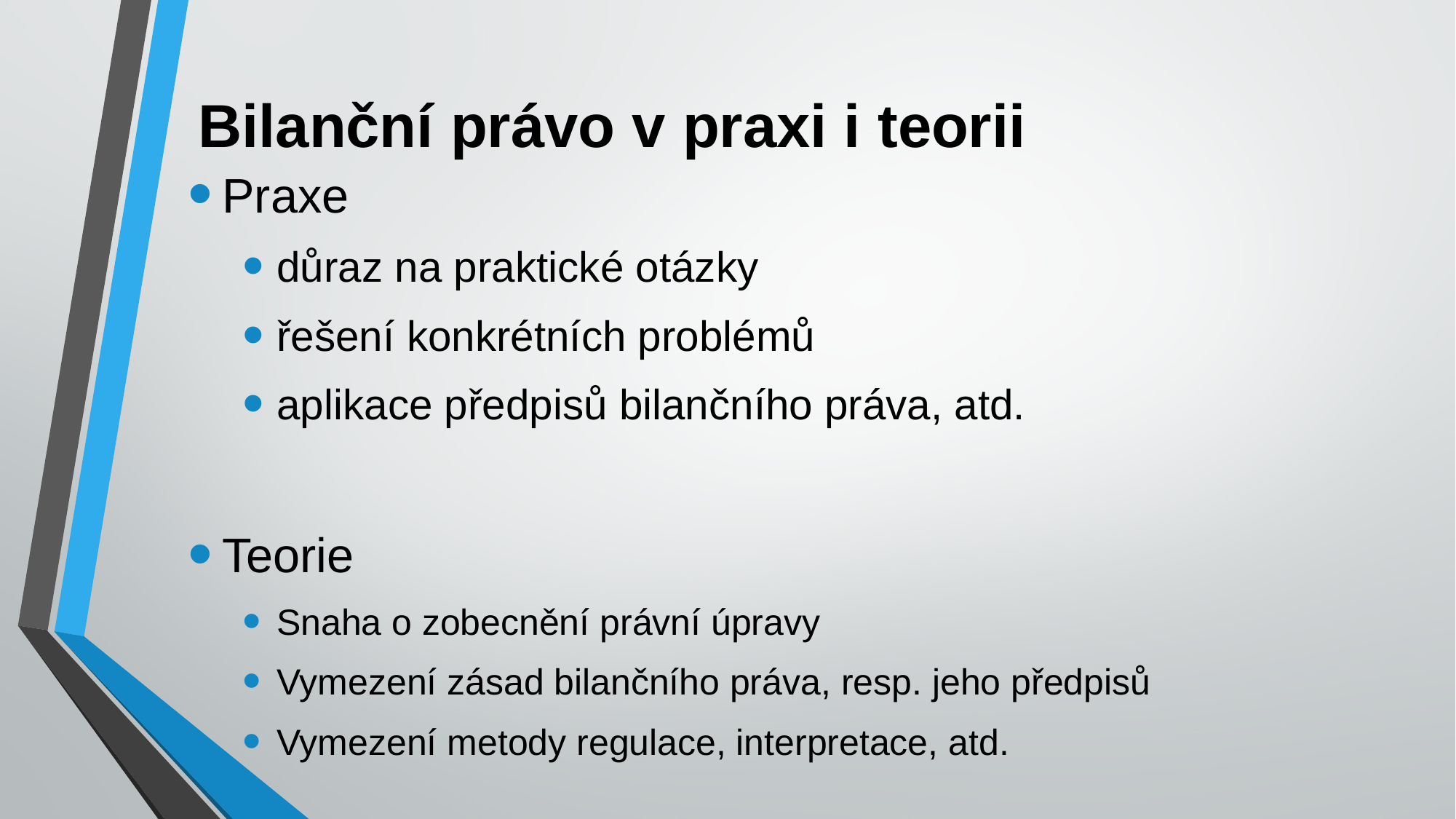

# Bilanční právo v praxi i teorii
Praxe
důraz na praktické otázky
řešení konkrétních problémů
aplikace předpisů bilančního práva, atd.

Teorie
Snaha o zobecnění právní úpravy
Vymezení zásad bilančního práva, resp. jeho předpisů
Vymezení metody regulace, interpretace, atd.